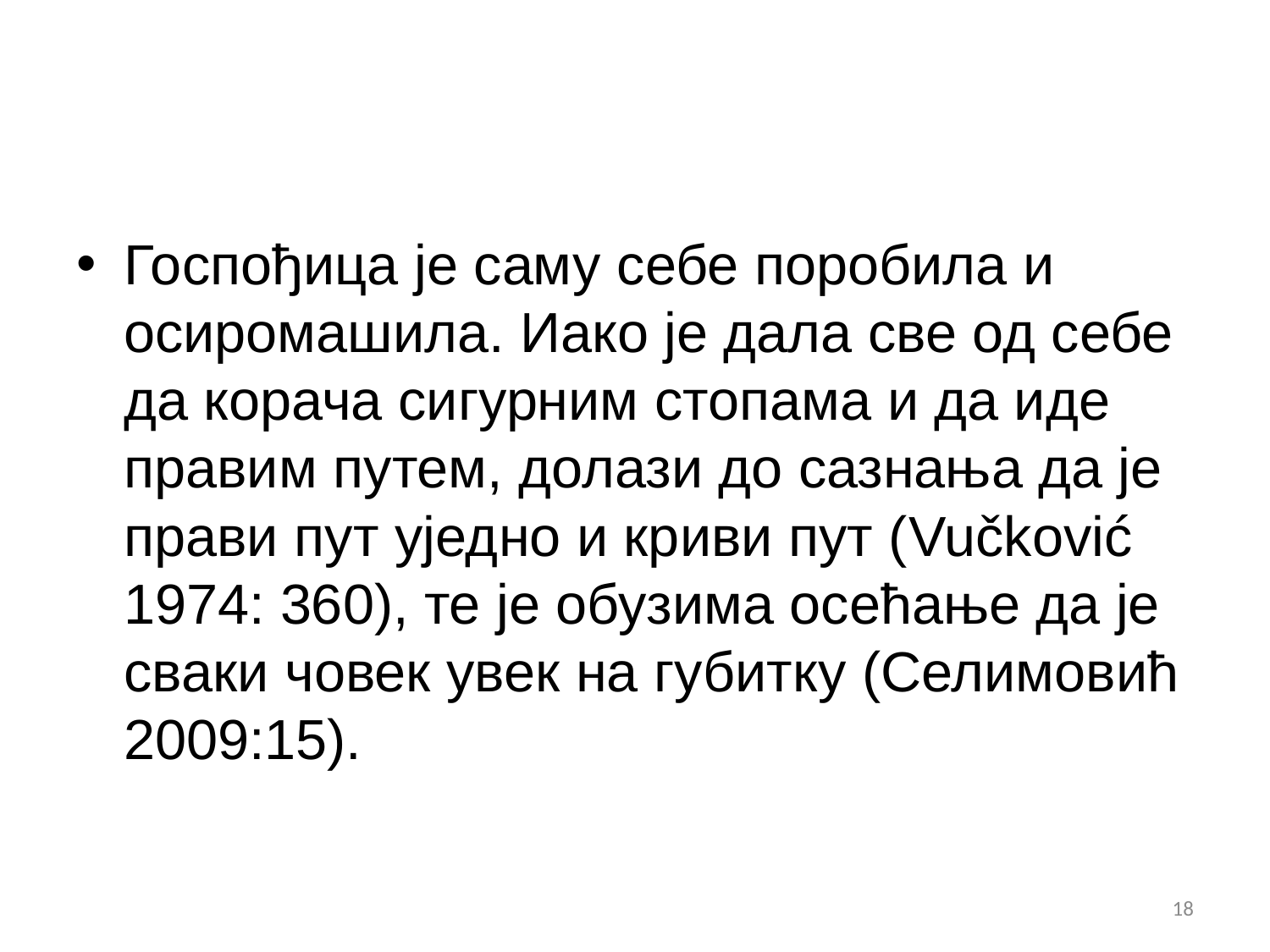

#
Госпођица је саму себе поробила и осиромашила. Иако је дала све од себе да корача сигурним стопама и да иде правим путем, долази до сазнања да је прави пут уједно и криви пут (Vučković 1974: 360), те је обузима осећање да је сваки човек увек на губитку (Селимовић 2009:15).

18